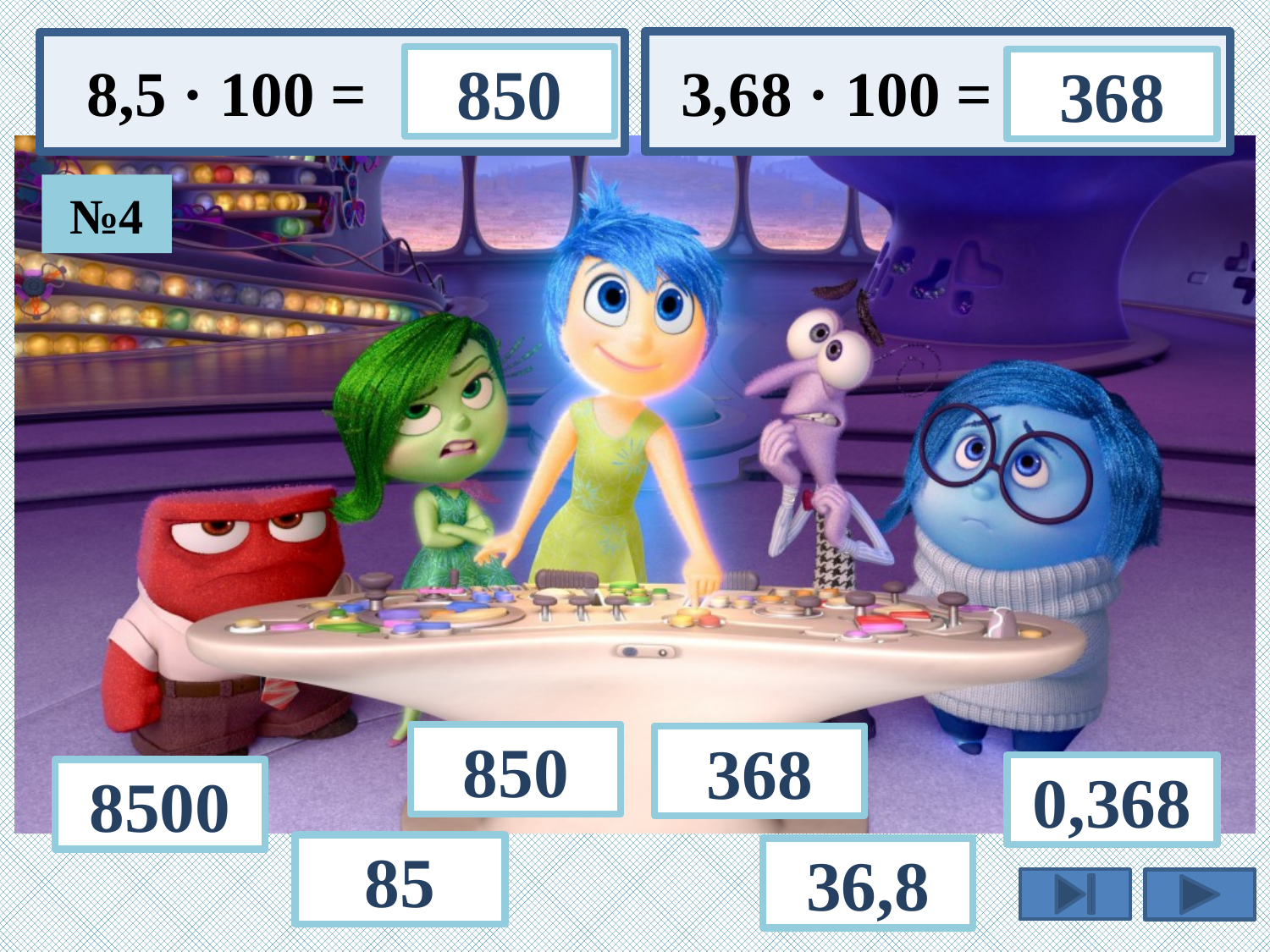

3,68 · 100 =
8,5 · 100 =
850
368
№4
850
368
0,368
8500
85
36,8